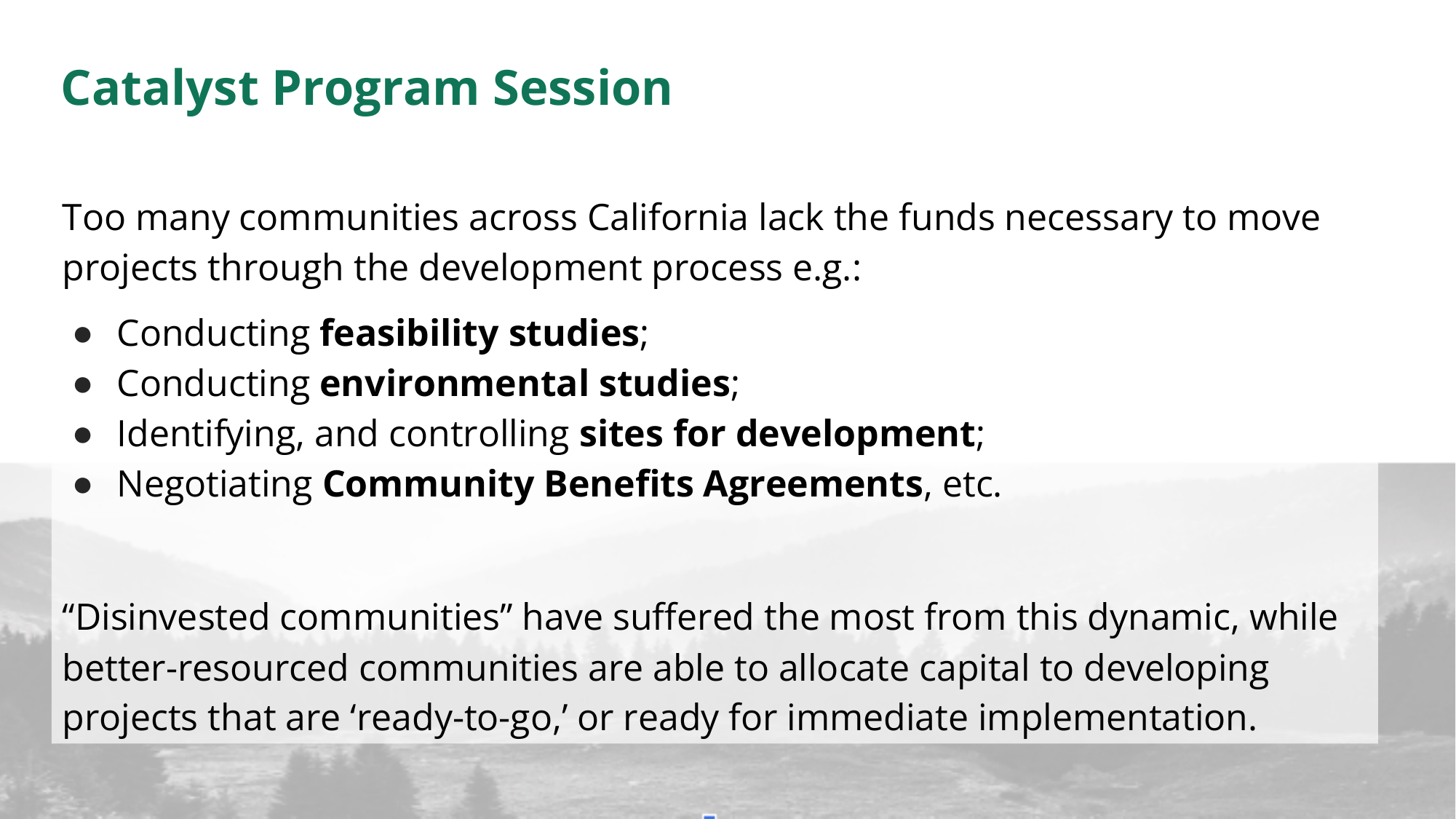

Catalyst Program Session
Too many communities across California lack the funds necessary to move projects through the development process e.g.:
Conducting feasibility studies;
Conducting environmental studies;
Identifying, and controlling sites for development;
Negotiating Community Benefits Agreements, etc.

“Disinvested communities” have suffered the most from this dynamic, while better-resourced communities are able to allocate capital to developing projects that are ‘ready-to-go,’ or ready for immediate implementation.